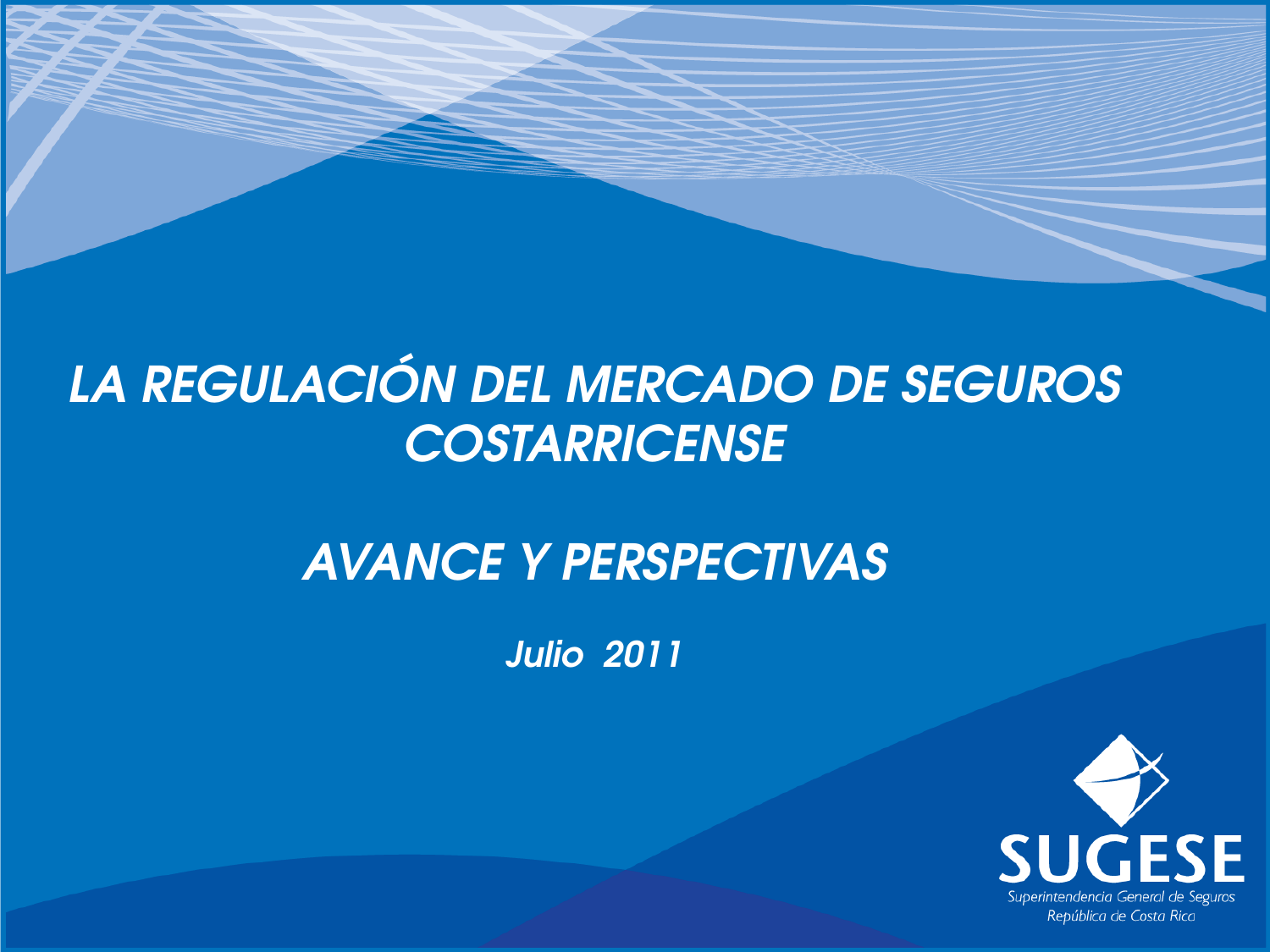

# LA REGULACIÓN DEL MERCADO DE SEGUROS COSTARRICENSE AVANCE Y PERSPECTIVAS Julio  2011